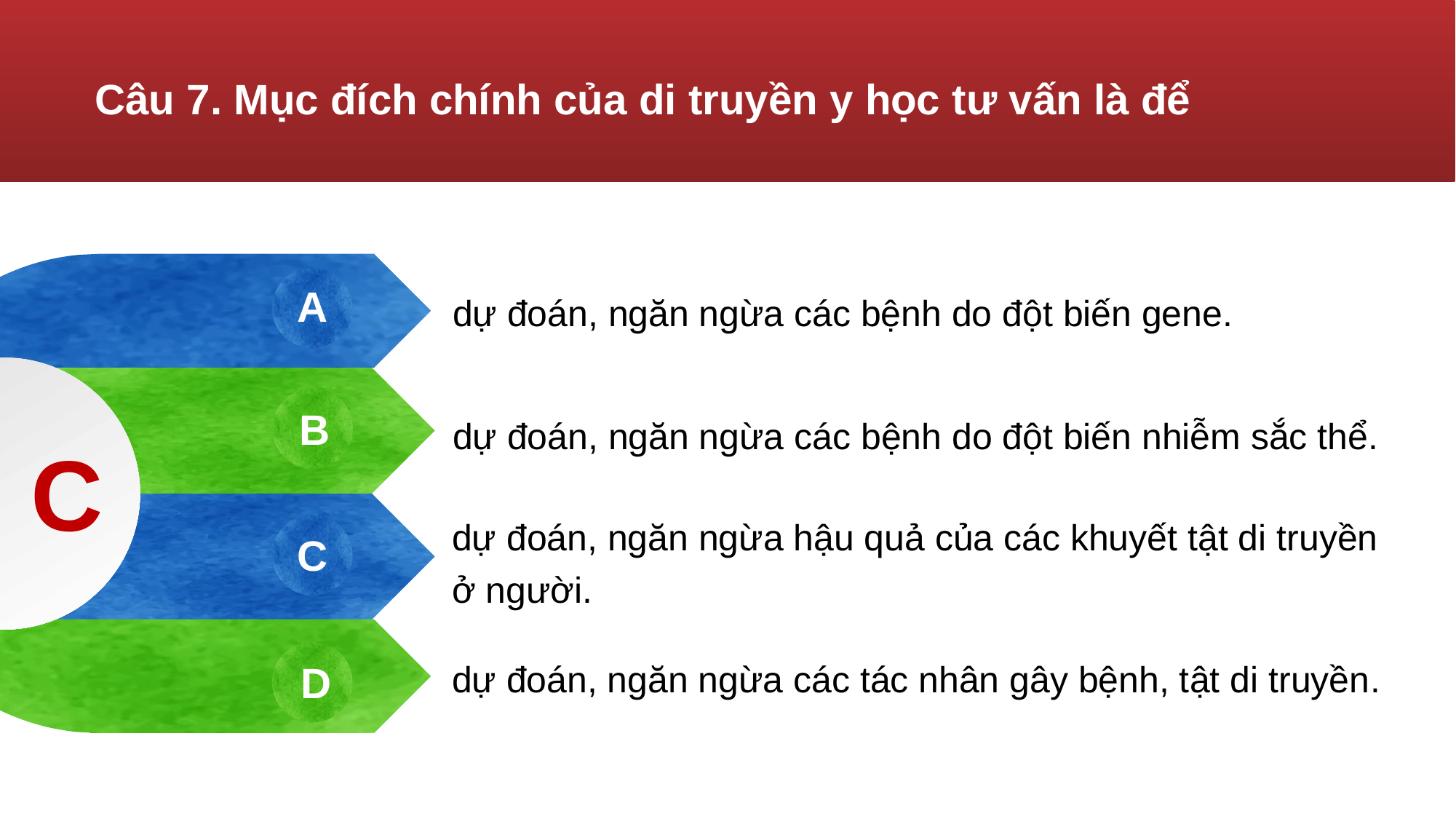

Câu 7. Mục đích chính của di truyền y học tư vấn là để

A
dự đoán, ngăn ngừa các bệnh do đột biến gene.

B
dự đoán, ngăn ngừa các bệnh do đột biến nhiễm sắc thể.
C

dự đoán, ngăn ngừa hậu quả của các khuyết tật di truyền ở người.

C

D
dự đoán, ngăn ngừa các tác nhân gây bệnh, tật di truyền.